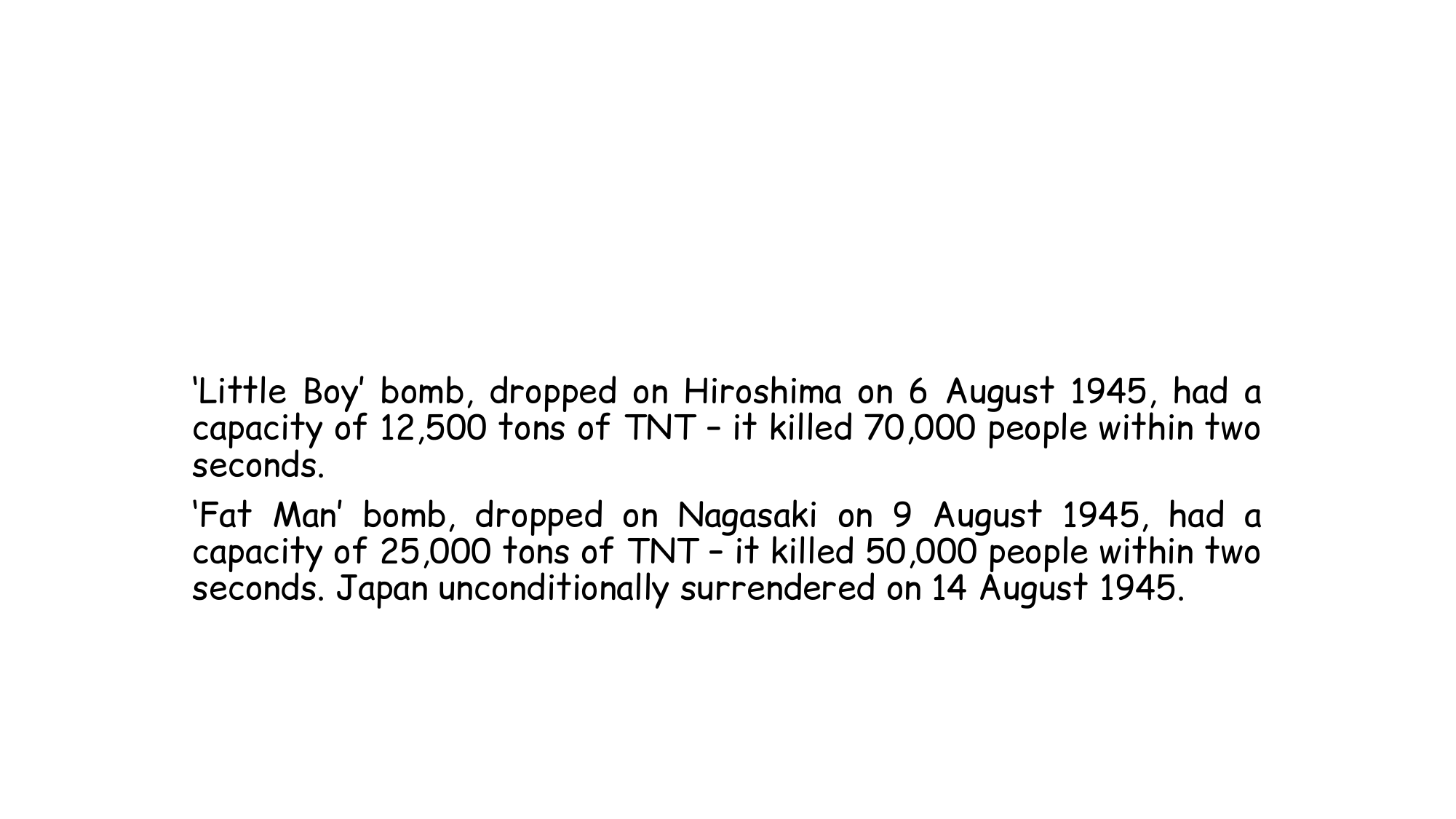

‘Little Boy’ bomb, dropped on Hiroshima on 6 August 1945, had a capacity of 12,500 tons of TNT – it killed 70,000 people within two seconds.
‘Fat Man’ bomb, dropped on Nagasaki on 9 August 1945, had a capacity of 25,000 tons of TNT – it killed 50,000 people within two seconds. Japan unconditionally surrendered on 14 August 1945.